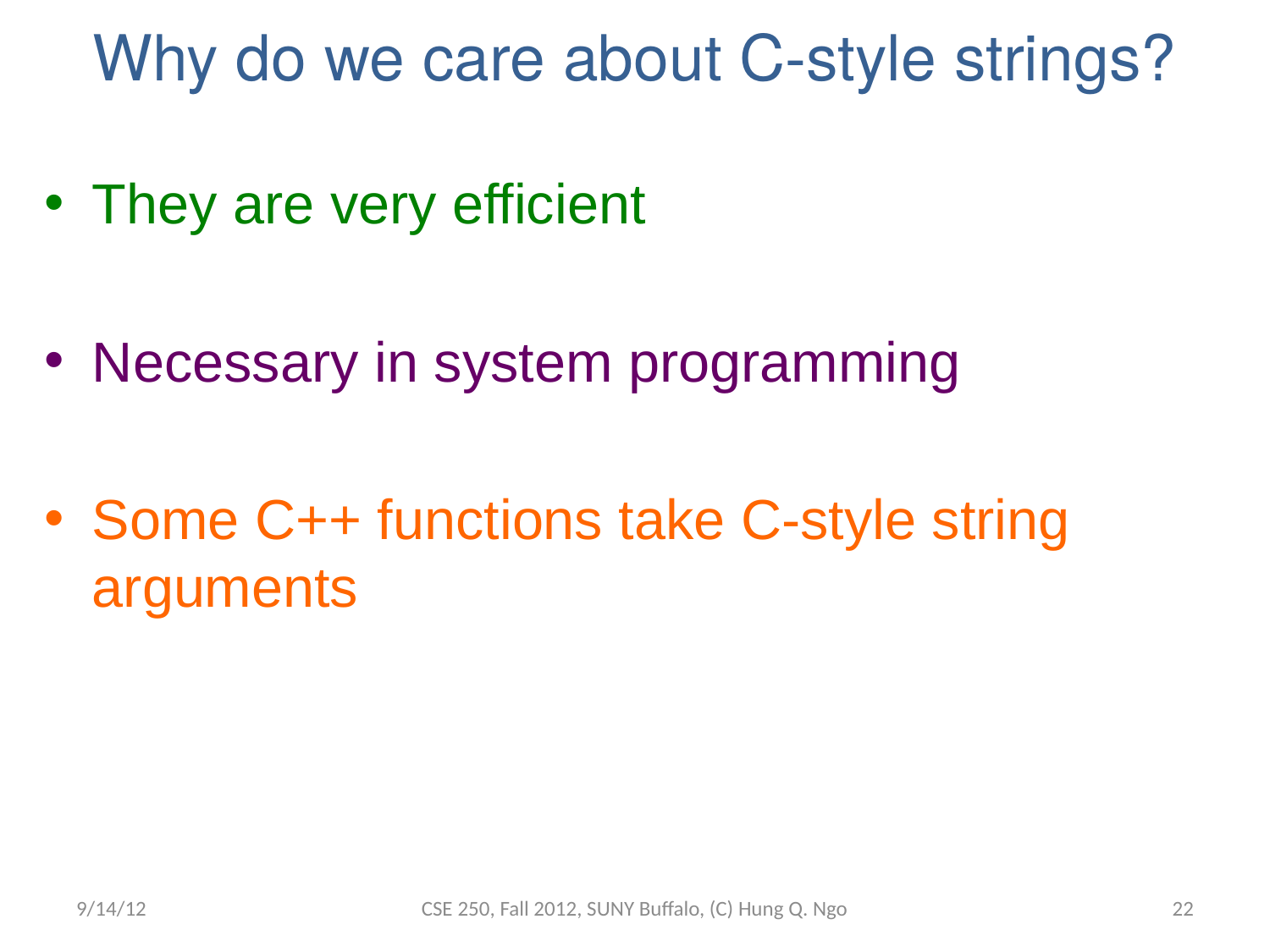

# Why do we care about C-style strings?
They are very efficient

Necessary in system programming

Some C++ functions take C-style string arguments
9/14/12
CSE 250, Fall 2012, SUNY Buffalo, (C) Hung Q. Ngo
22